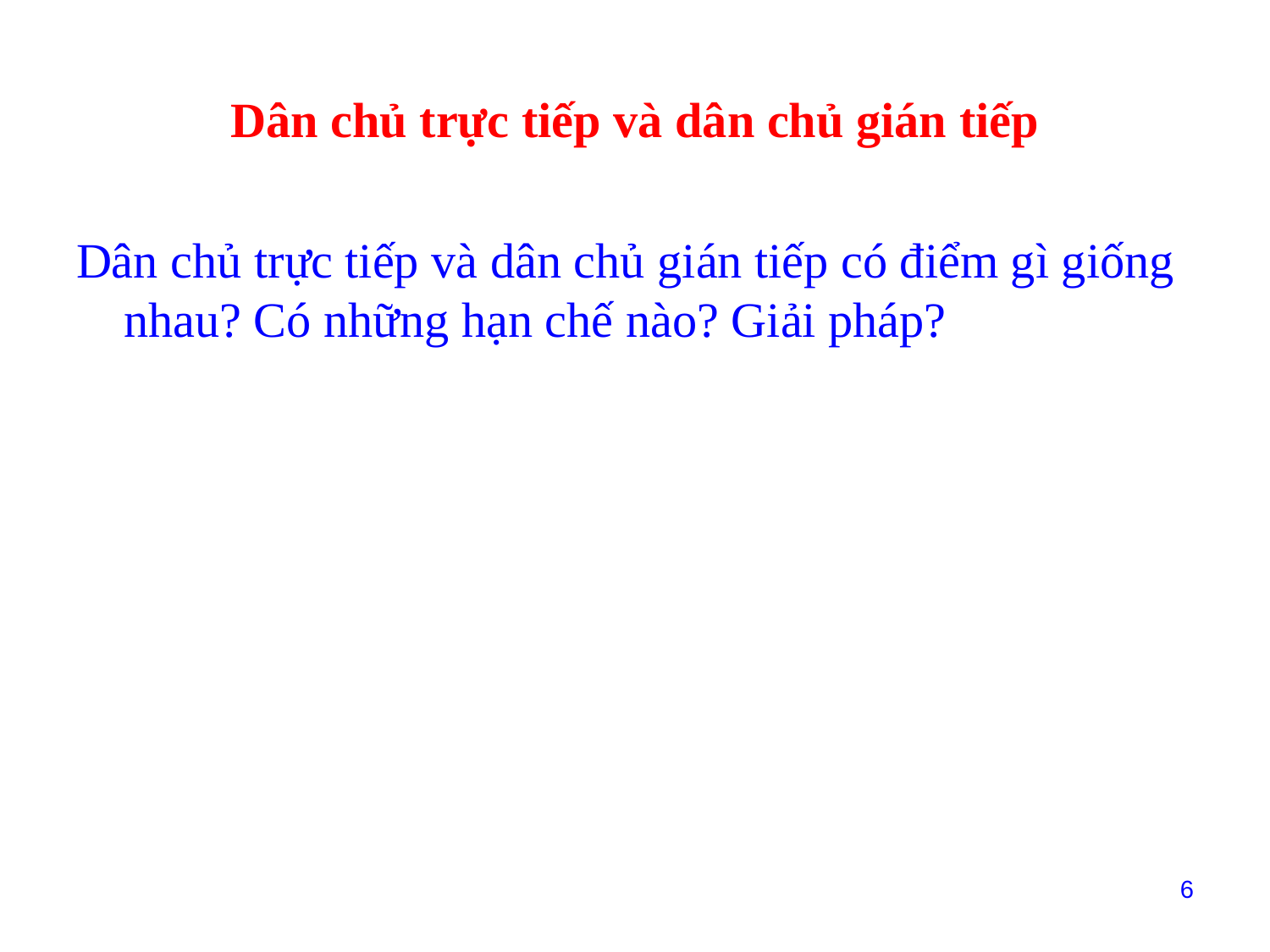

# Dân chủ trực tiếp và dân chủ gián tiếp
Dân chủ trực tiếp và dân chủ gián tiếp có điểm gì giống nhau? Có những hạn chế nào? Giải pháp?

6